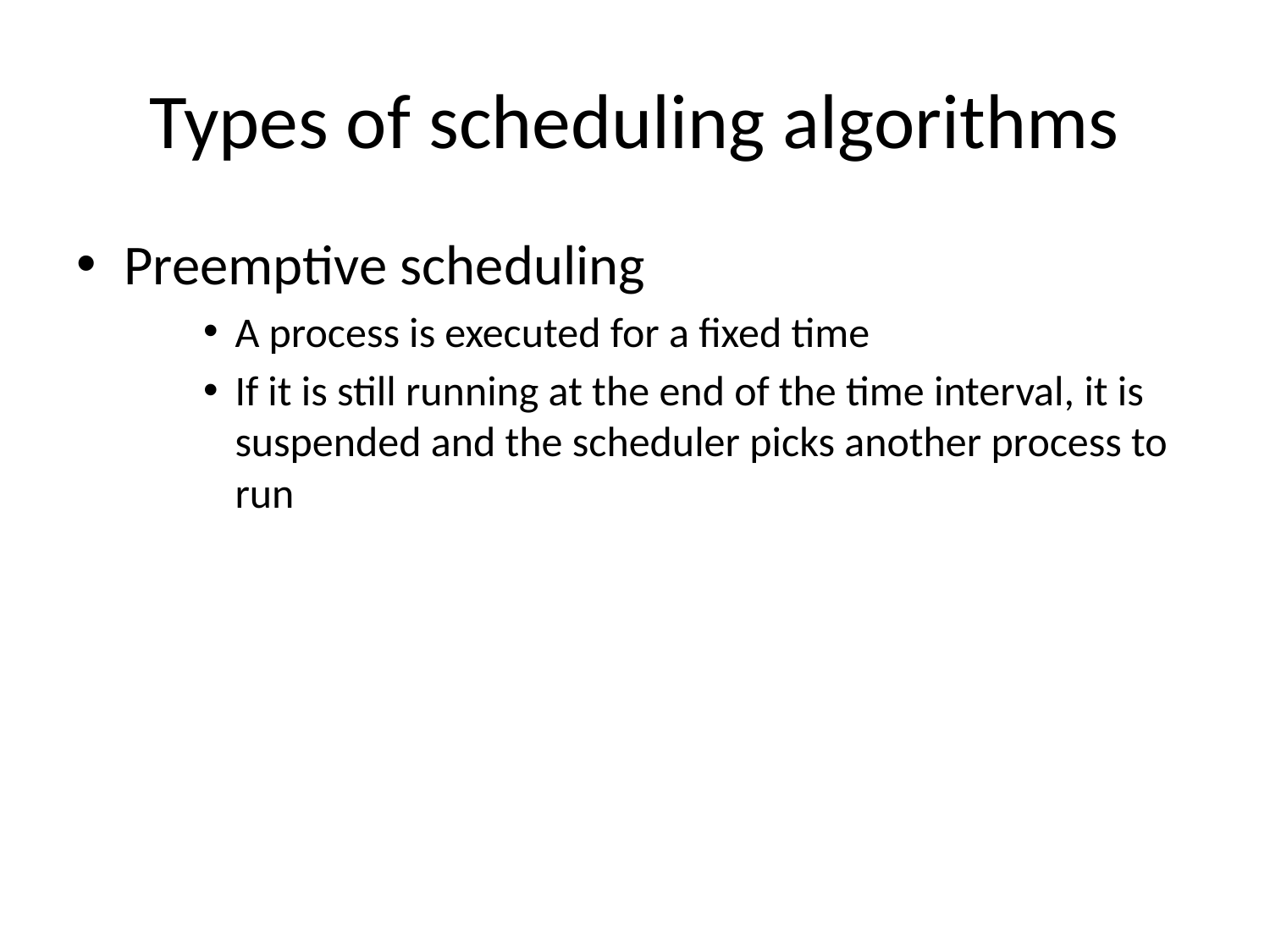

# Types of scheduling algorithms
Preemptive scheduling
A process is executed for a fixed time
If it is still running at the end of the time interval, it is suspended and the scheduler picks another process to  run